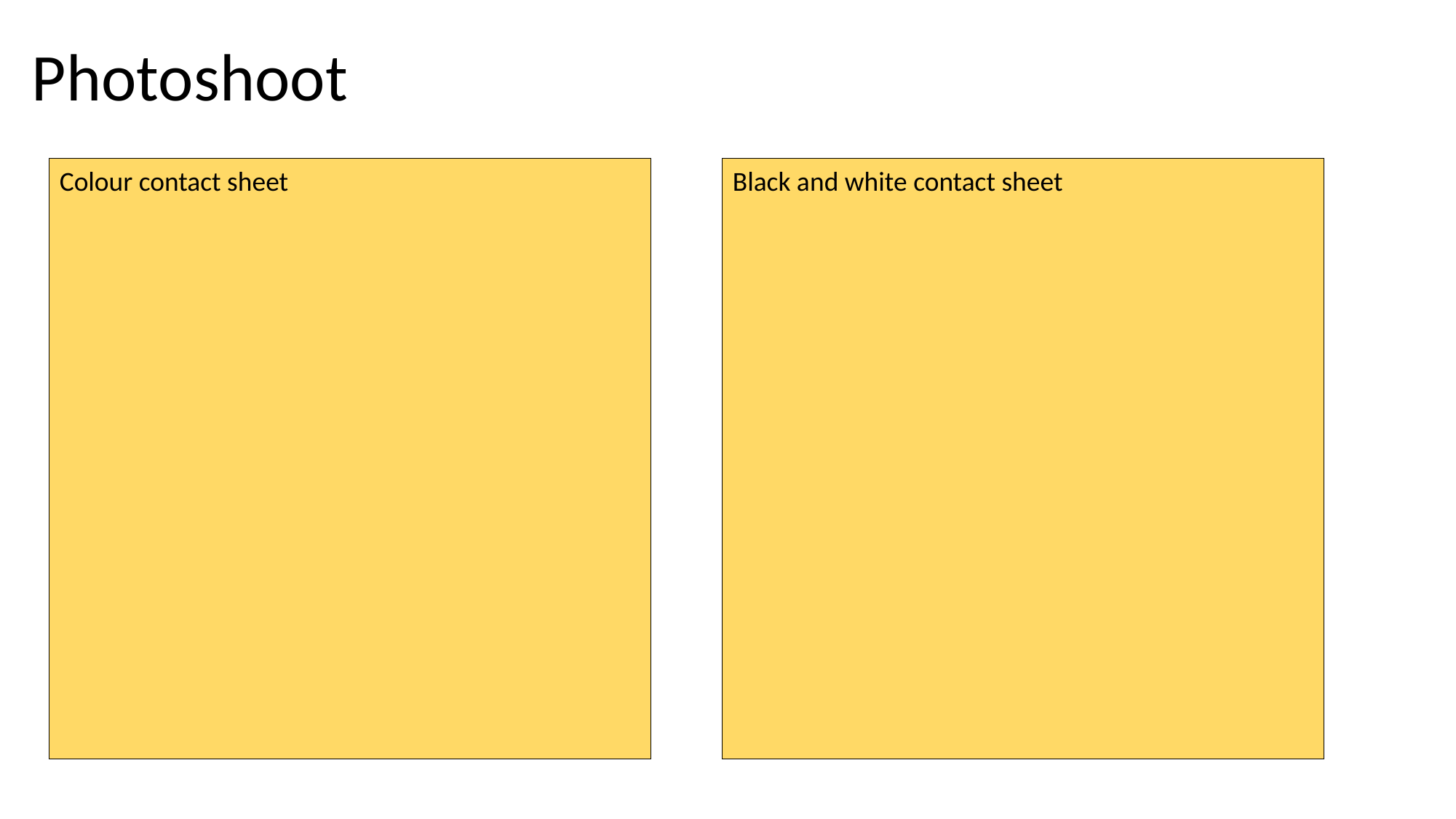

# Photoshoot
Colour contact sheet

Black and white contact sheet